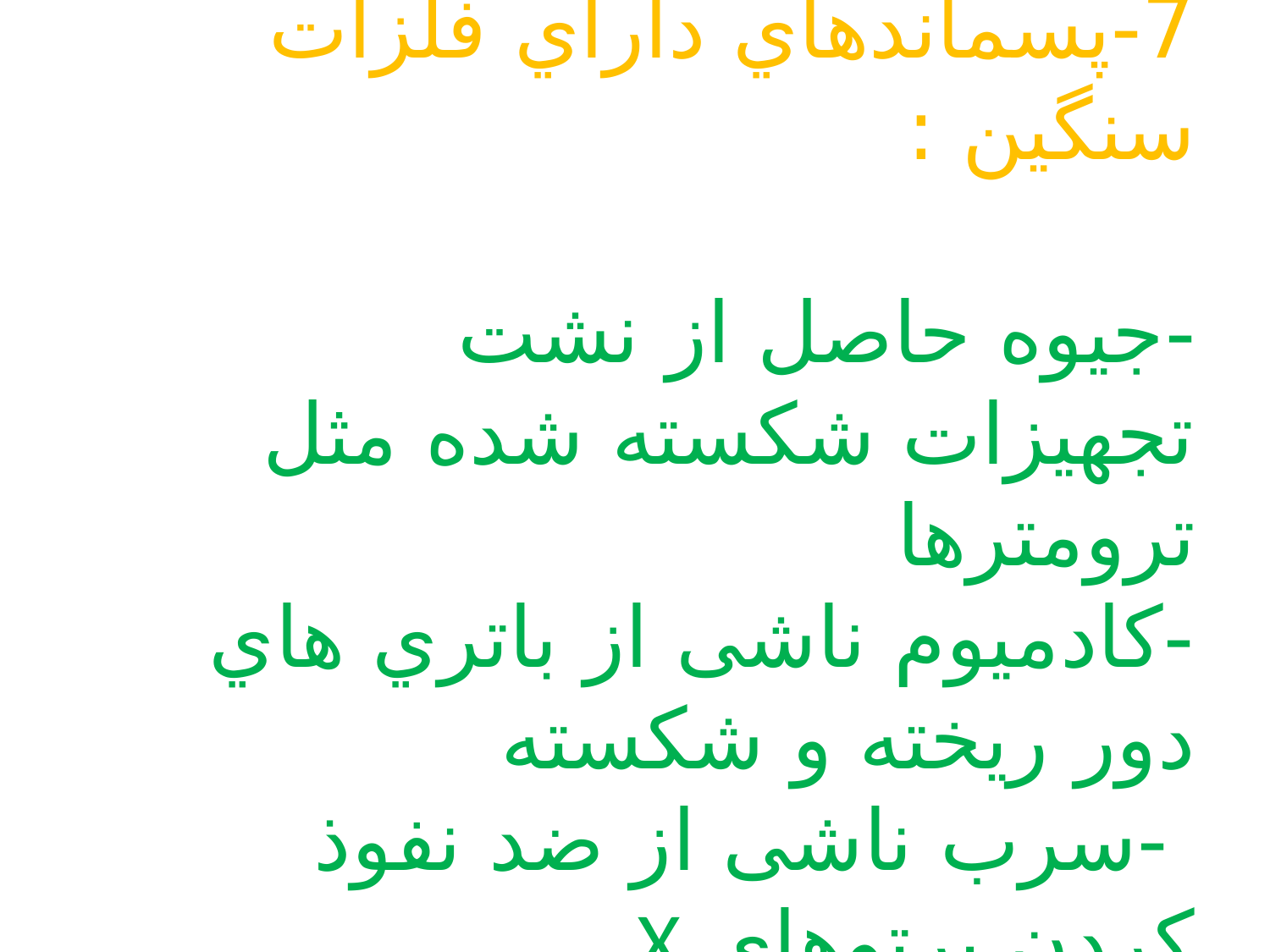

# 7-پسماندهاي داراي فلزات سنگین : -جیوه حاصل از نشت تجهیزات شکسته شده مثل ترومترها -کادمیوم ناشی از باتري هاي دور ریخته و شکسته -سرب ناشی از ضد نفوذ کردن پرتوهاي X